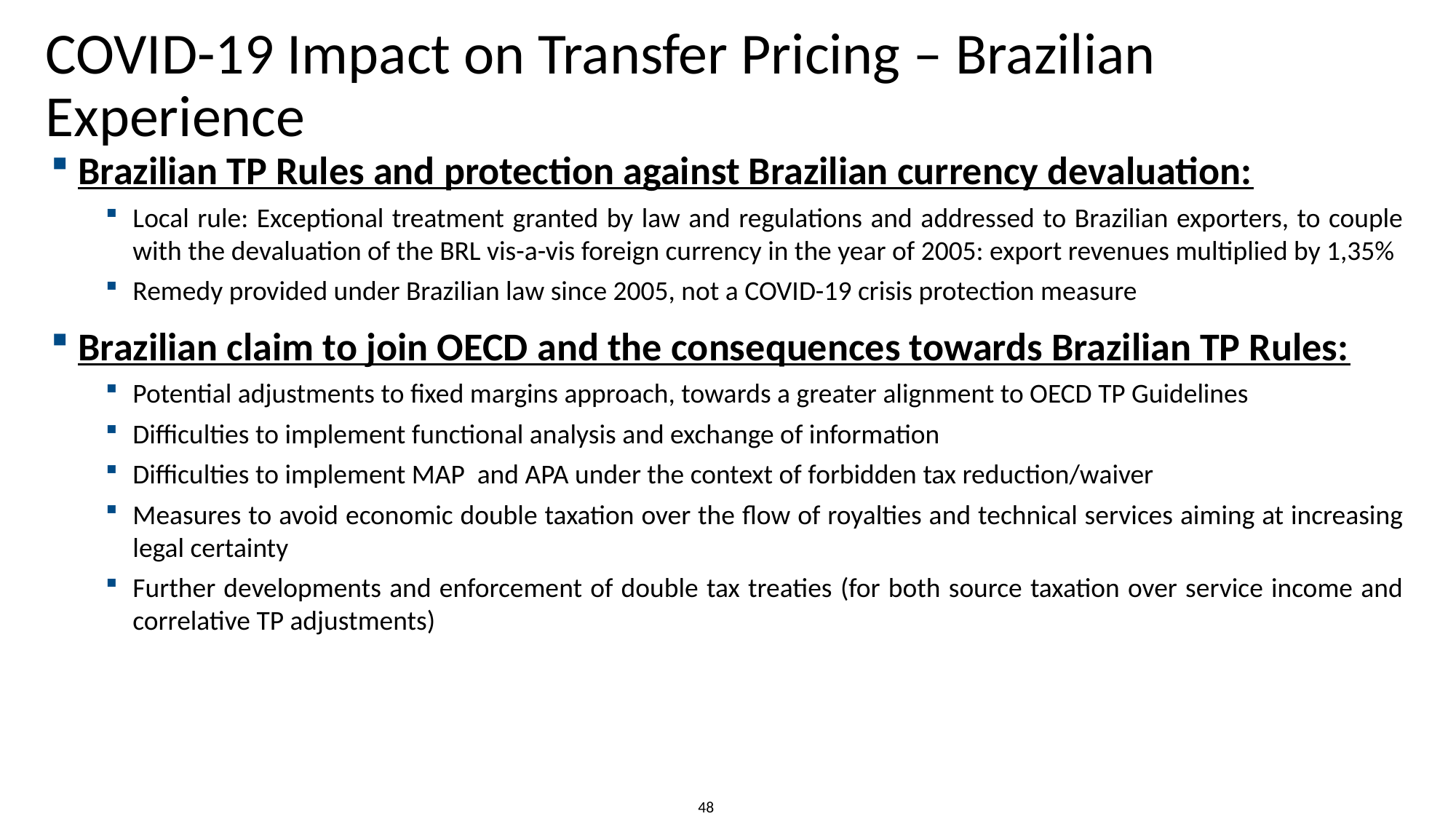

# COVID-19 Impact on Transfer Pricing – Brazilian Experience
Brazilian TP Rules and protection against Brazilian currency devaluation:
Local rule: Exceptional treatment granted by law and regulations and addressed to Brazilian exporters, to couple with the devaluation of the BRL vis-a-vis foreign currency in the year of 2005: export revenues multiplied by 1,35%
Remedy provided under Brazilian law since 2005, not a COVID-19 crisis protection measure
Brazilian claim to join OECD and the consequences towards Brazilian TP Rules:
Potential adjustments to fixed margins approach, towards a greater alignment to OECD TP Guidelines
Difficulties to implement functional analysis and exchange of information
Difficulties to implement MAP  and APA under the context of forbidden tax reduction/waiver
Measures to avoid economic double taxation over the flow of royalties and technical services aiming at increasing legal certainty
Further developments and enforcement of double tax treaties (for both source taxation over service income and correlative TP adjustments)